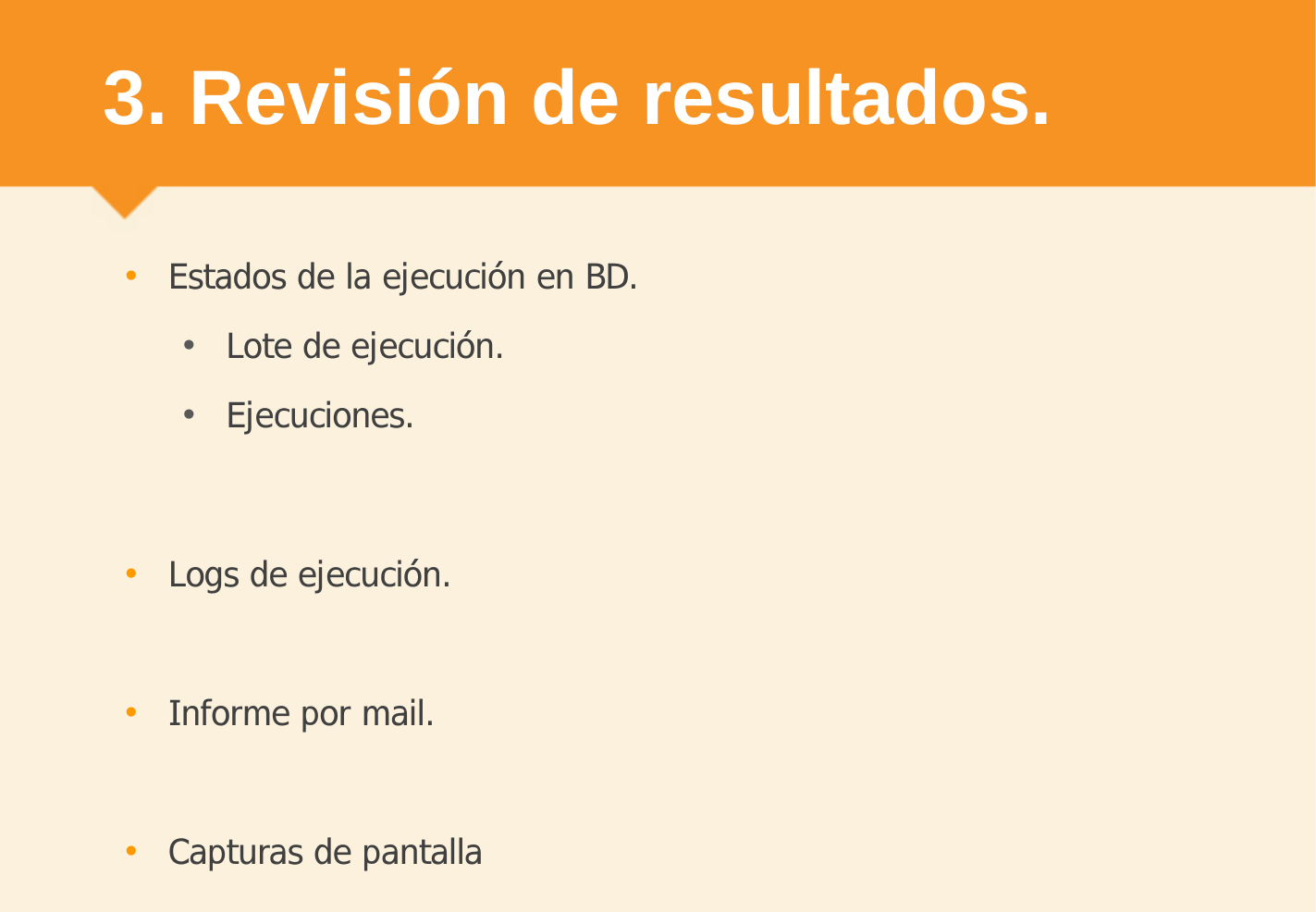

# 3. Revisión de resultados.
Estados de la ejecución en BD.
Lote de ejecución.
Ejecuciones.

Logs de ejecución.

Informe por mail.

Capturas de pantalla